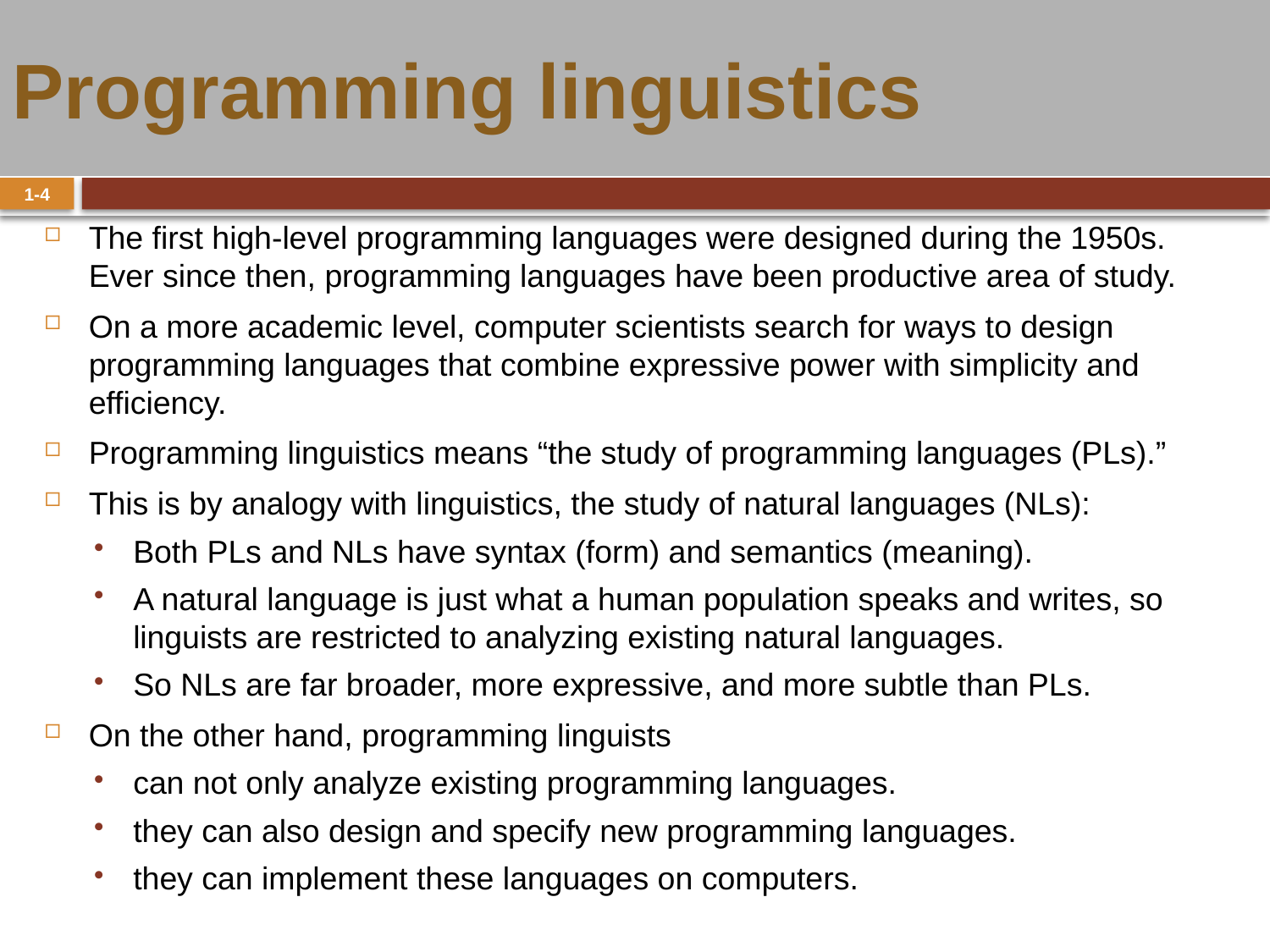

# Programming linguistics
1-4
The first high-level programming languages were designed during the 1950s. Ever since then, programming languages have been productive area of study.
On a more academic level, computer scientists search for ways to design programming languages that combine expressive power with simplicity and efficiency.
Programming linguistics means “the study of programming languages (PLs).”
This is by analogy with linguistics, the study of natural languages (NLs):
Both PLs and NLs have syntax (form) and semantics (meaning).
A natural language is just what a human population speaks and writes, so linguists are restricted to analyzing existing natural languages.
So NLs are far broader, more expressive, and more subtle than PLs.
On the other hand, programming linguists
can not only analyze existing programming languages.
they can also design and specify new programming languages.
they can implement these languages on computers.